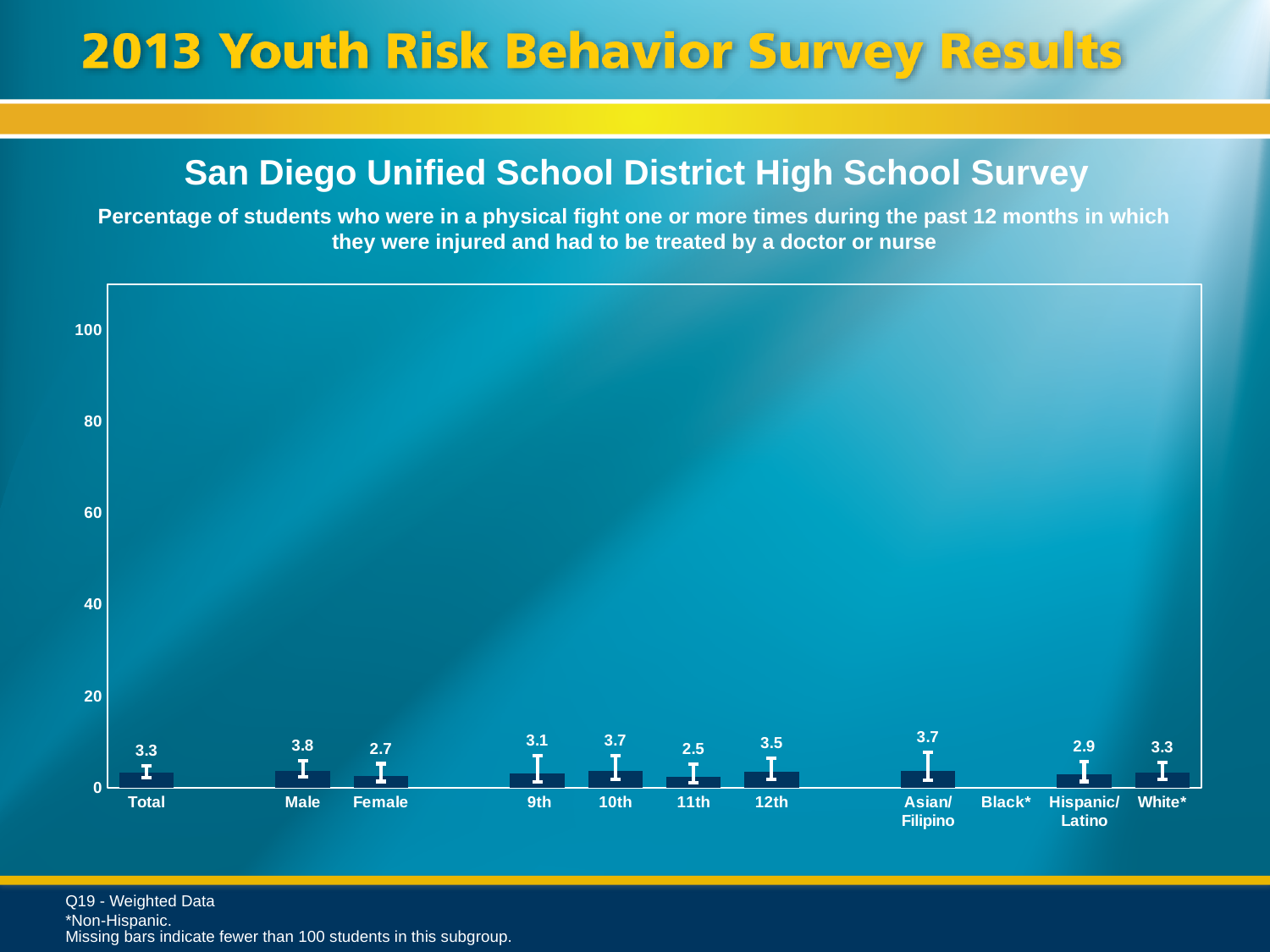

San Diego Unified School District High School Survey
Percentage of students who were in a physical fight one or more times during the past 12 months in which they were injured and had to be treated by a doctor or nurse

### Chart

| Category | Series 1 |
|---|---|
| Total | 3.3 |
|  | None |
| Male | 3.8 |
| Female | 2.7 |
|  | None |
|  9th | 3.1 |
| 10th | 3.7 |
| 11th | 2.5 |
| 12th | 3.5 |
|  | None |
| Asian/ Filipino | 3.7 |
| Black* | None |
| Hispanic/
Latino | 2.9 |
| White* | 3.3 |
Q19 - Weighted Data
*Non-Hispanic.
Missing bars indicate fewer than 100 students in this subgroup.